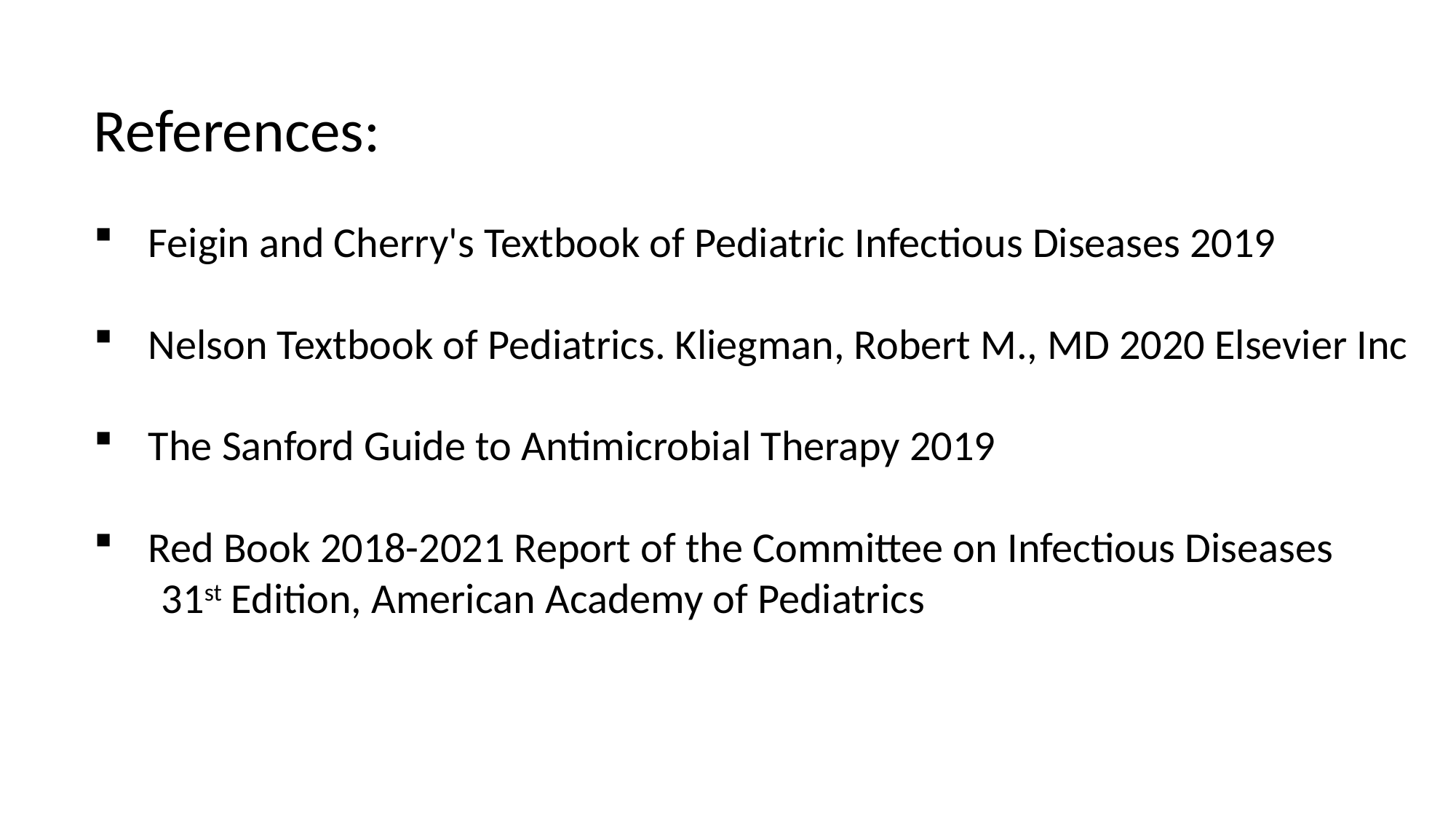

References:

Feigin and Cherry's Textbook of Pediatric Infectious Diseases 2019

Nelson Textbook of Pediatrics. Kliegman, Robert M., MD 2020 Elsevier Inc

The Sanford Guide to Antimicrobial Therapy 2019

Red Book 2018-2021 Report of the Committee on Infectious Diseases
       31st Edition, American Academy of Pediatrics